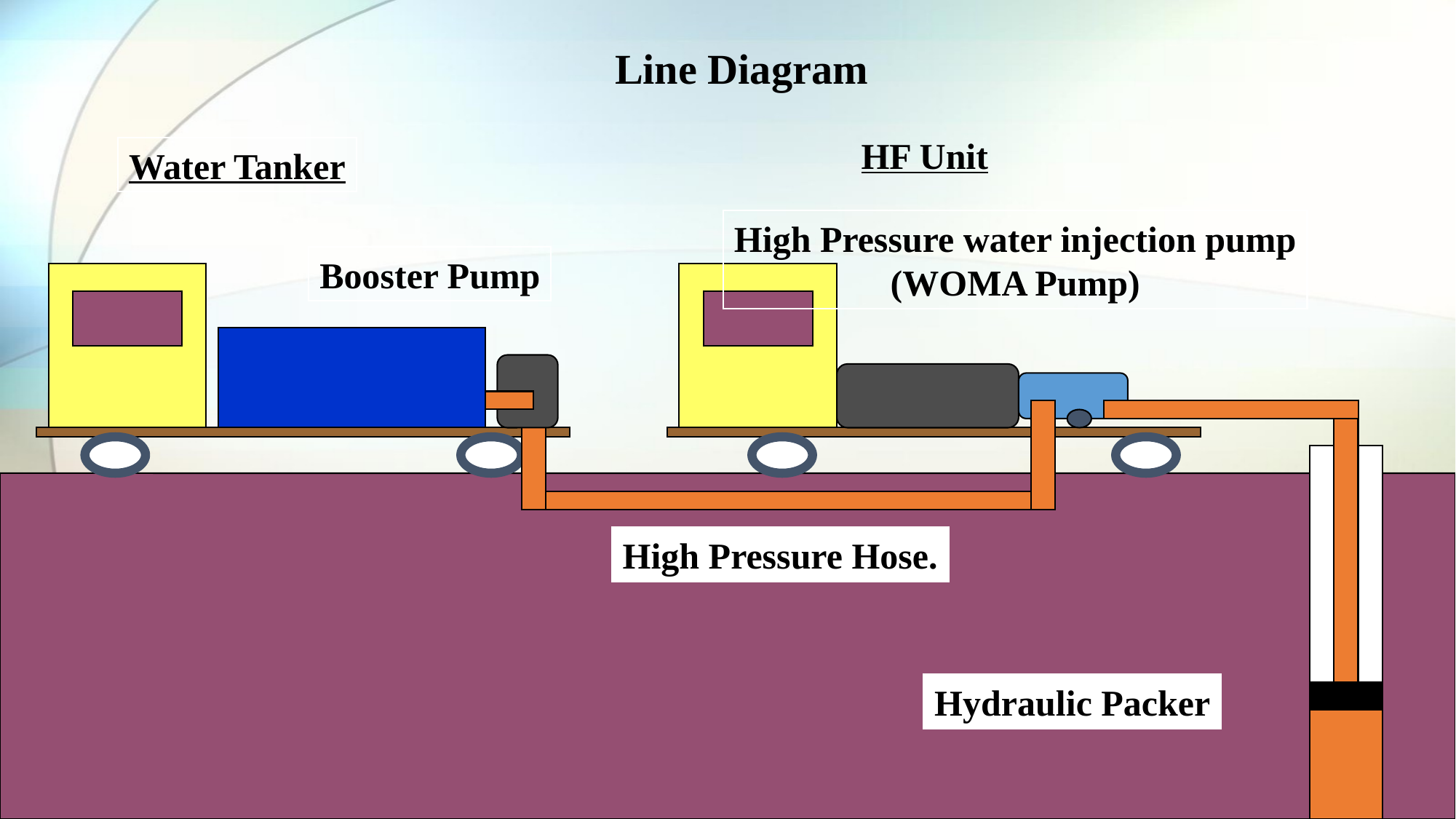

Line Diagram
HF Unit
Water Tanker
High Pressure water injection pump
(WOMA Pump)
Booster Pump

High Pressure Hose.
Hydraulic Packer

72